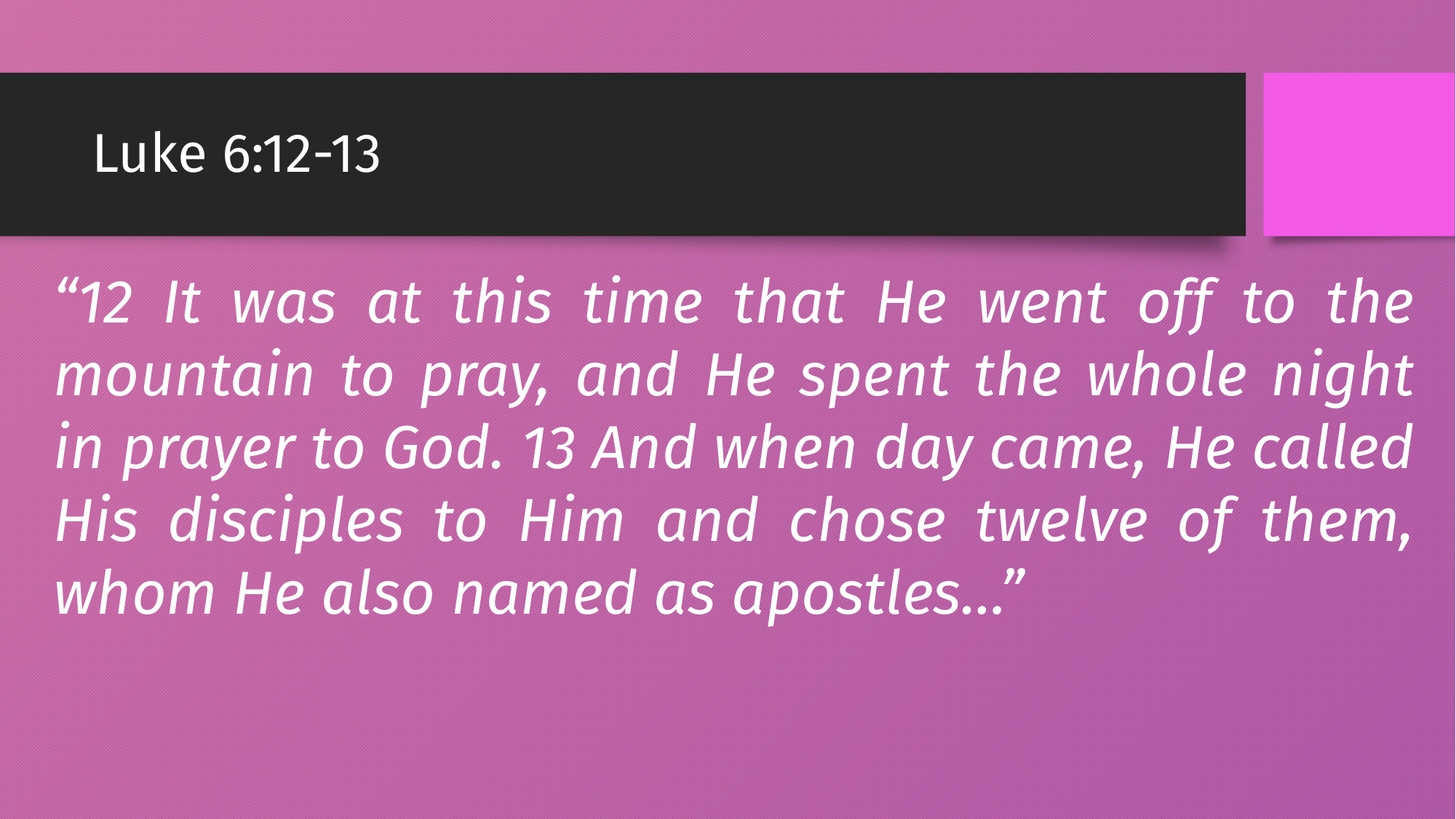

# Luke 6:12-13
“12 It was at this time that He went off to the mountain to pray, and He spent the whole night in prayer to God. 13 And when day came, He called His disciples to Him and chose twelve of them, whom He also named as apostles…”